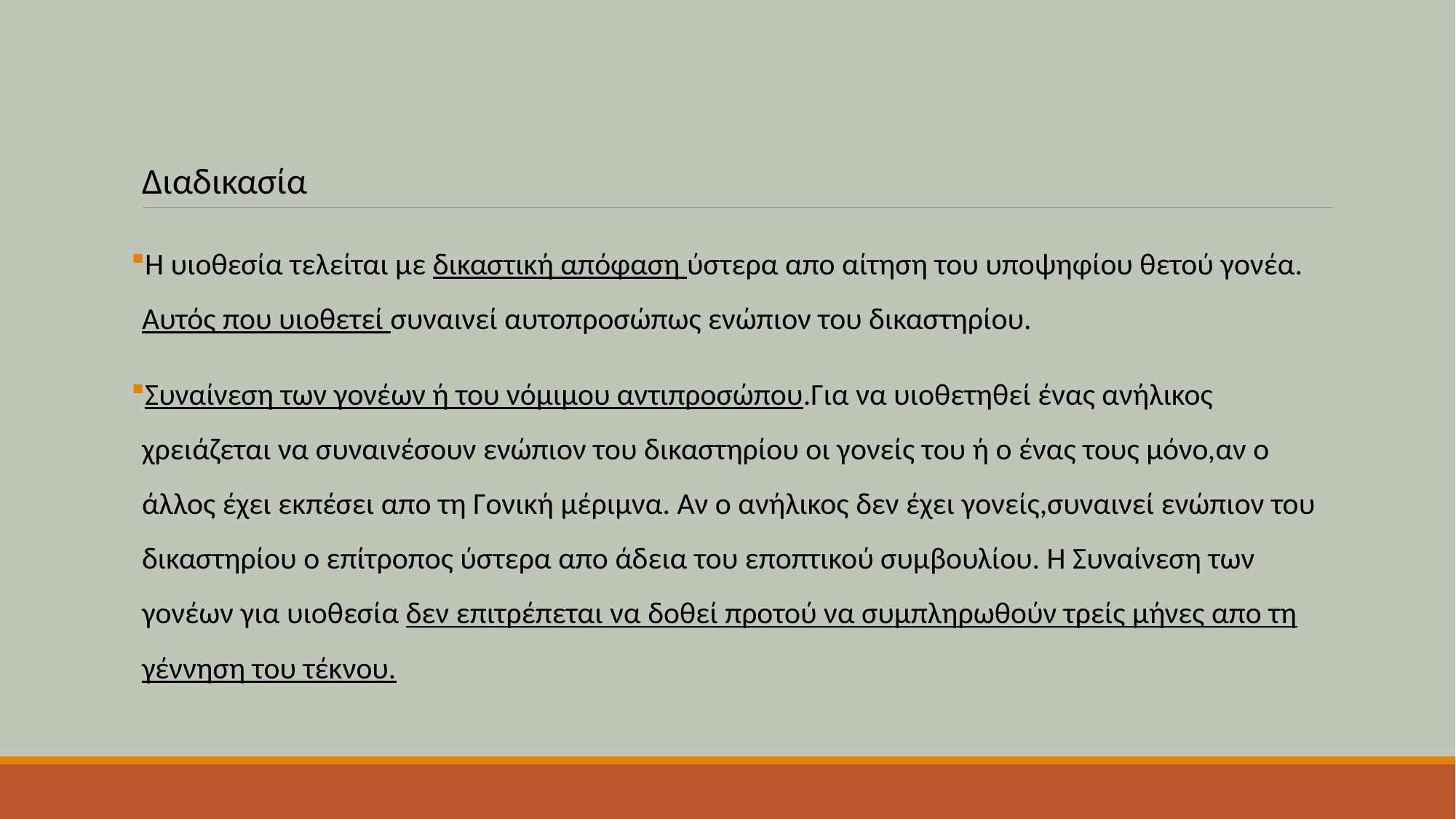

# Διαδικασία
Η υιοθεσία τελείται με δικαστική απόφαση ύστερα απο αίτηση του υποψηφίου θετού γονέα. Αυτός που υιοθετεί συναινεί αυτοπροσώπως ενώπιον του δικαστηρίου.
Συναίνεση των γονέων ή του νόμιμου αντιπροσώπου.Για να υιοθετηθεί ένας ανήλικος χρειάζεται να συναινέσουν ενώπιον του δικαστηρίου οι γονείς του ή ο ένας τους μόνο,αν ο άλλος έχει εκπέσει απο τη Γονική μέριμνα. Αν ο ανήλικος δεν έχει γονείς,συναινεί ενώπιον του δικαστηρίου ο επίτροπος ύστερα απο άδεια του εποπτικού συμβουλίου. Η Συναίνεση των γονέων για υιοθεσία δεν επιτρέπεται να δοθεί προτού να συμπληρωθούν τρείς μήνες απο τη γέννηση του τέκνου.